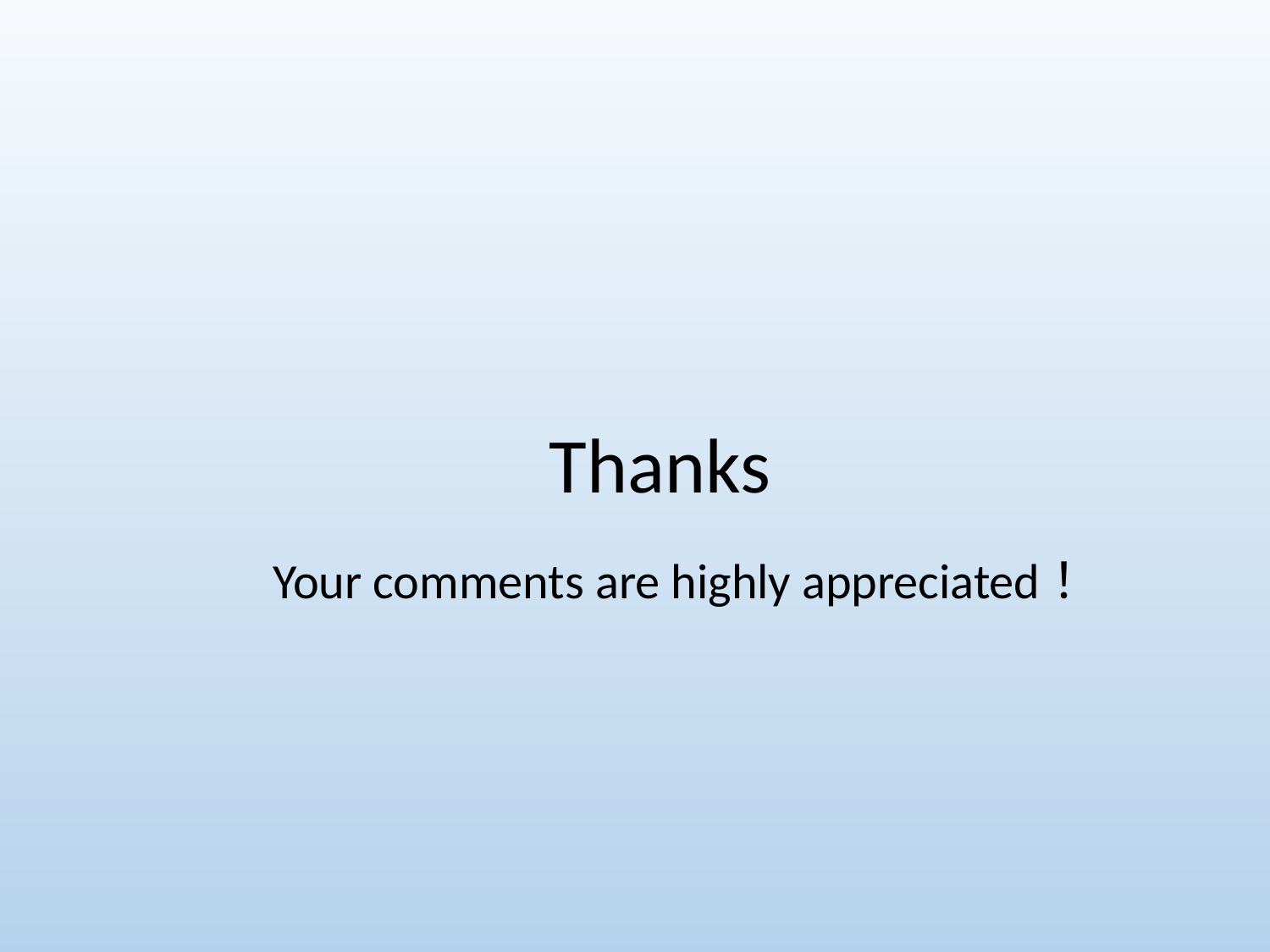

# Thanks
Your comments are highly appreciated！